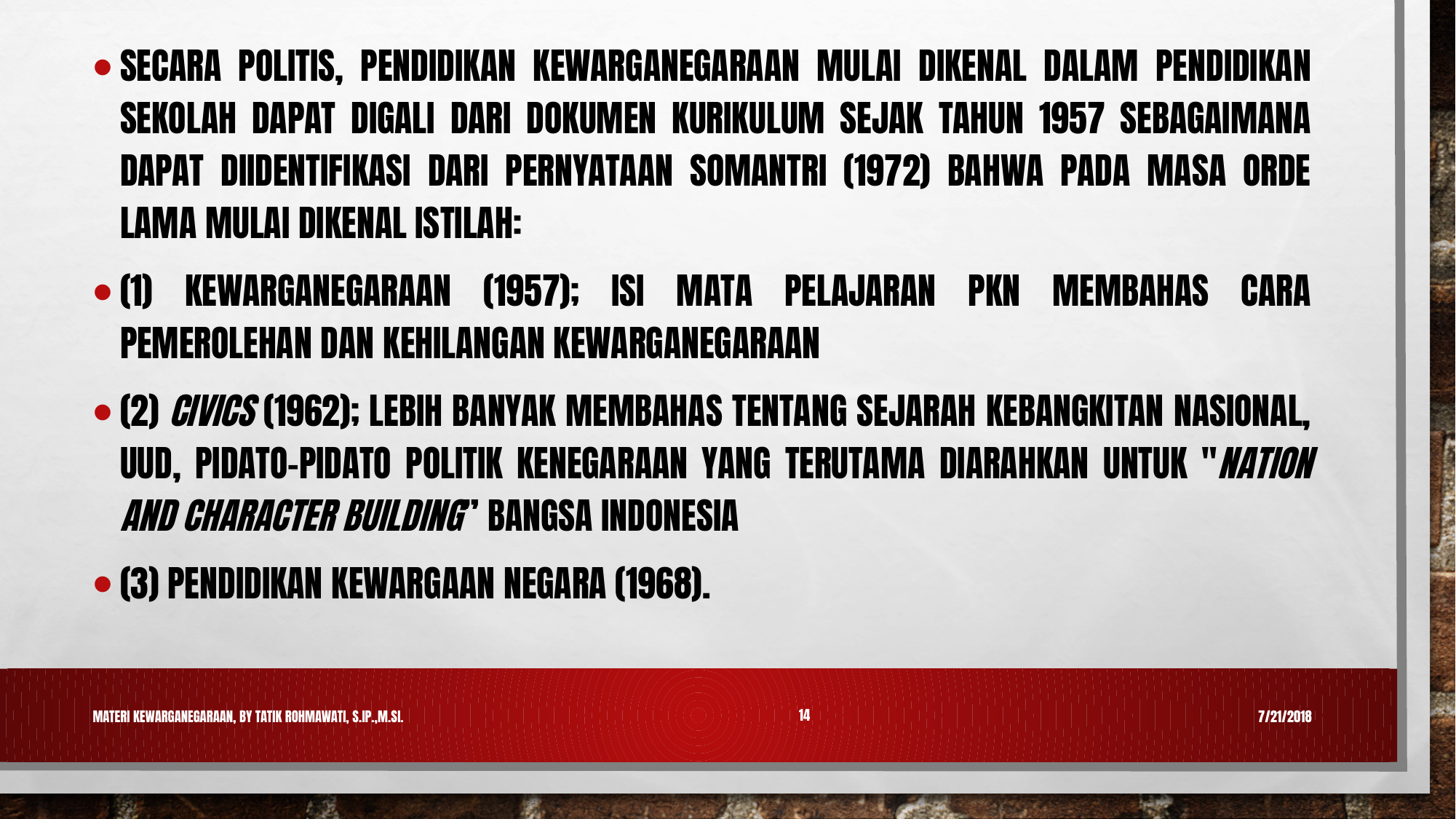

Secara politis, pendidikan kewarganegaraan mulai dikenal dalam pendidikan sekolah dapat digali dari dokumen kurikulum sejak tahun 1957 sebagaimana dapat diidentifikasi dari pernyataan Somantri (1972) bahwa pada masa Orde Lama mulai dikenal istilah:
(1) Kewarganegaraan (1957); isi mata pelajaran PKn membahas cara pemerolehan dan kehilangan kewarganegaraan
(2) Civics (1962); lebih banyak membahas tentang sejarah Kebangkitan Nasional, UUD, pidato-pidato politik kenegaraan yang terutama diarahkan untuk "nation and character building” bangsa Indonesia
(3) Pendidikan Kewargaan Negara (1968).

Materi Kewarganegaraan, By Tatik Rohmawati, S.IP.,M.Si.
14
7/21/2018